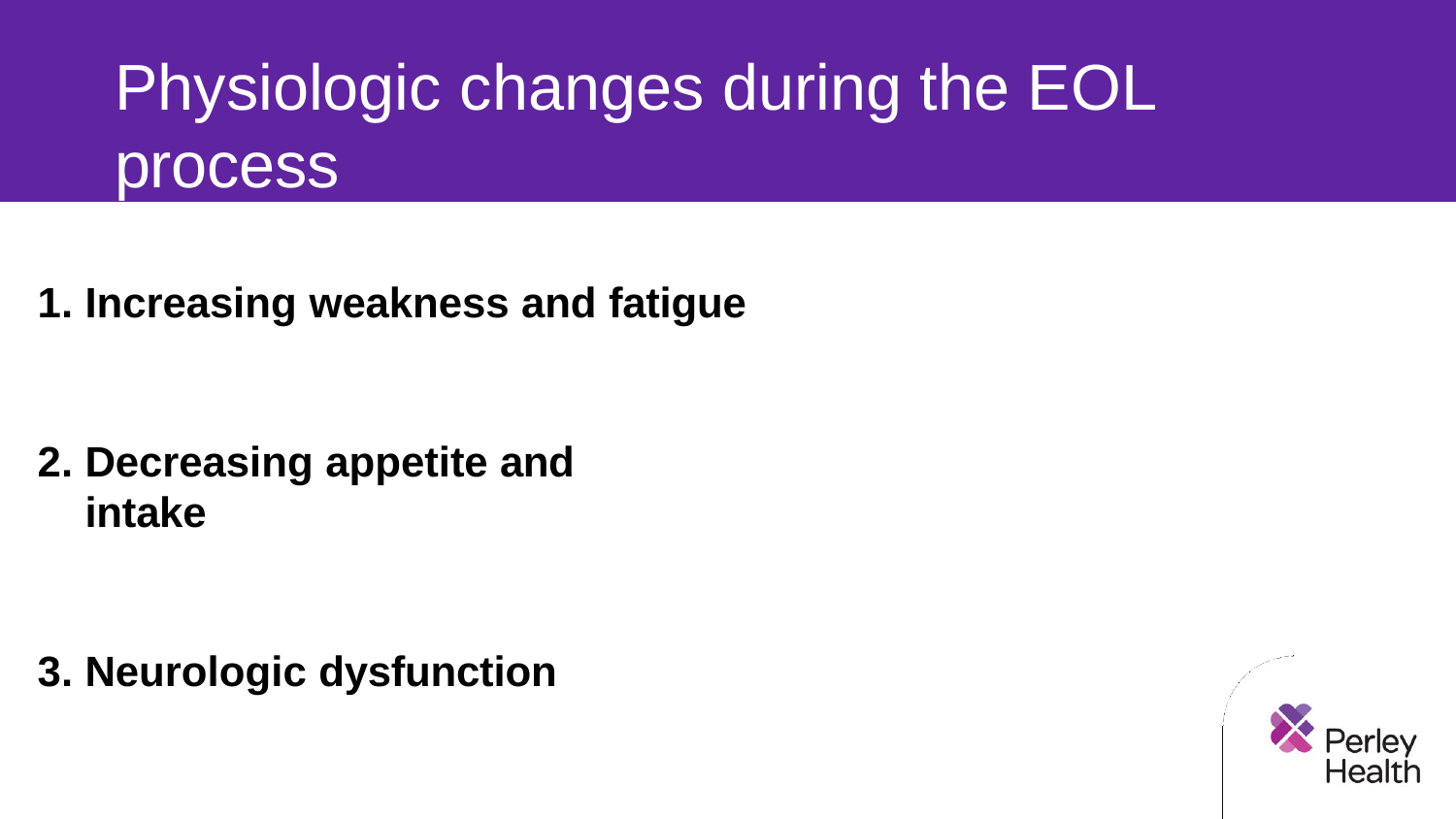

# Physiologic changes during the EOL process
Increasing weakness and fatigue

Decreasing appetite and	intake

Neurologic dysfunction